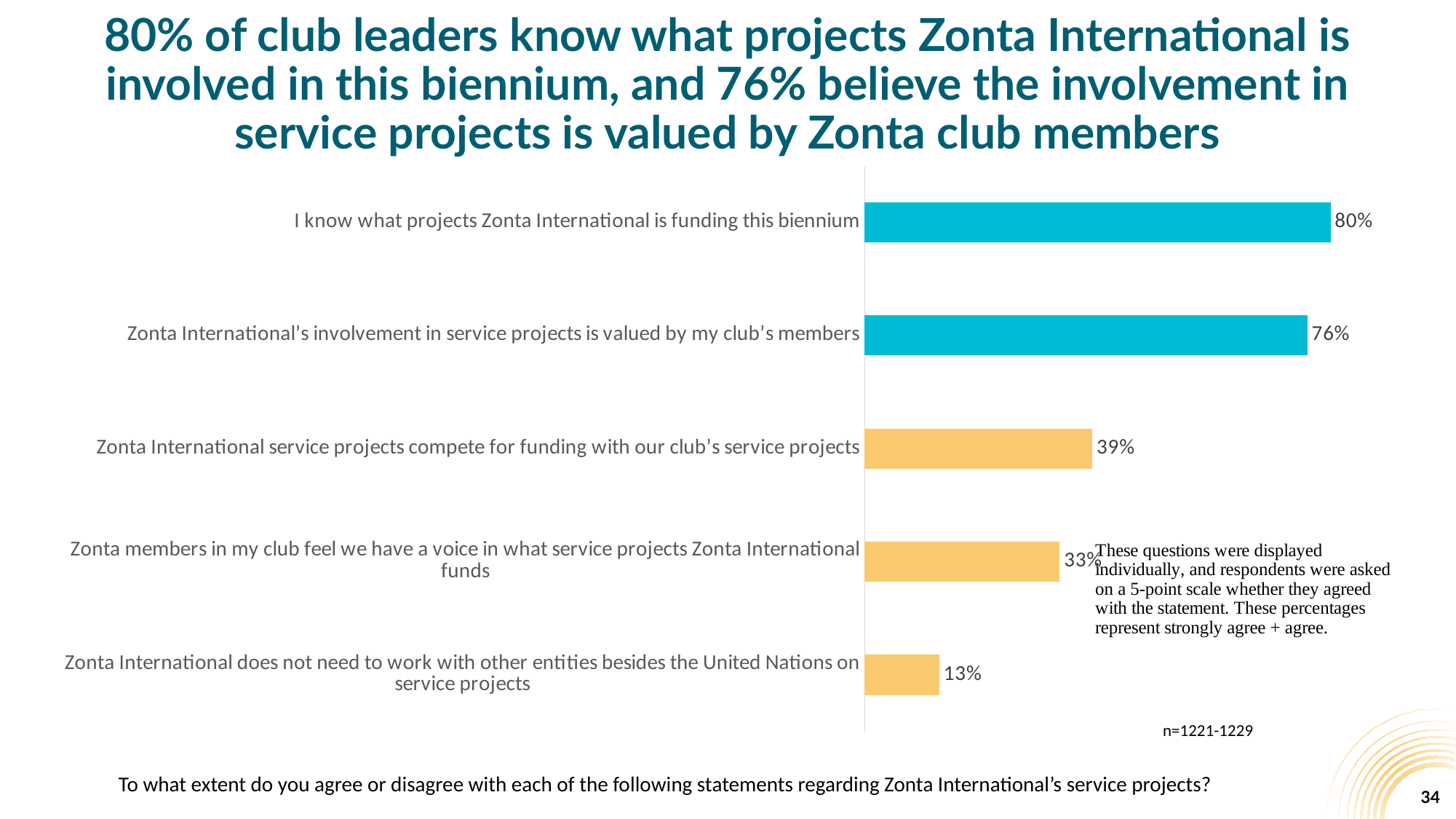

# 80% of club leaders know what projects Zonta International is involved in this biennium, and 76% believe the involvement in service projects is valued by Zonta club members

### Chart

| Category | Strongly agree/agree |
|---|---|
| Zonta International does not need to work with other entities besides the United Nations on service projects | 0.1276595744680851 |
| Zonta members in my club feel we have a voice in what service projects Zonta International funds | 0.3333333333333333 |
| Zonta International service projects compete for funding with our club’s service projects | 0.389025389025389 |
| Zonta International’s involvement in service projects is valued by my club’s members | 0.7567127746135069 |
| I know what projects Zonta International is funding this biennium | 0.7962510187449062 |
n=1221-1229
To what extent do you agree or disagree with each of the following statements regarding Zonta International’s service projects?
34